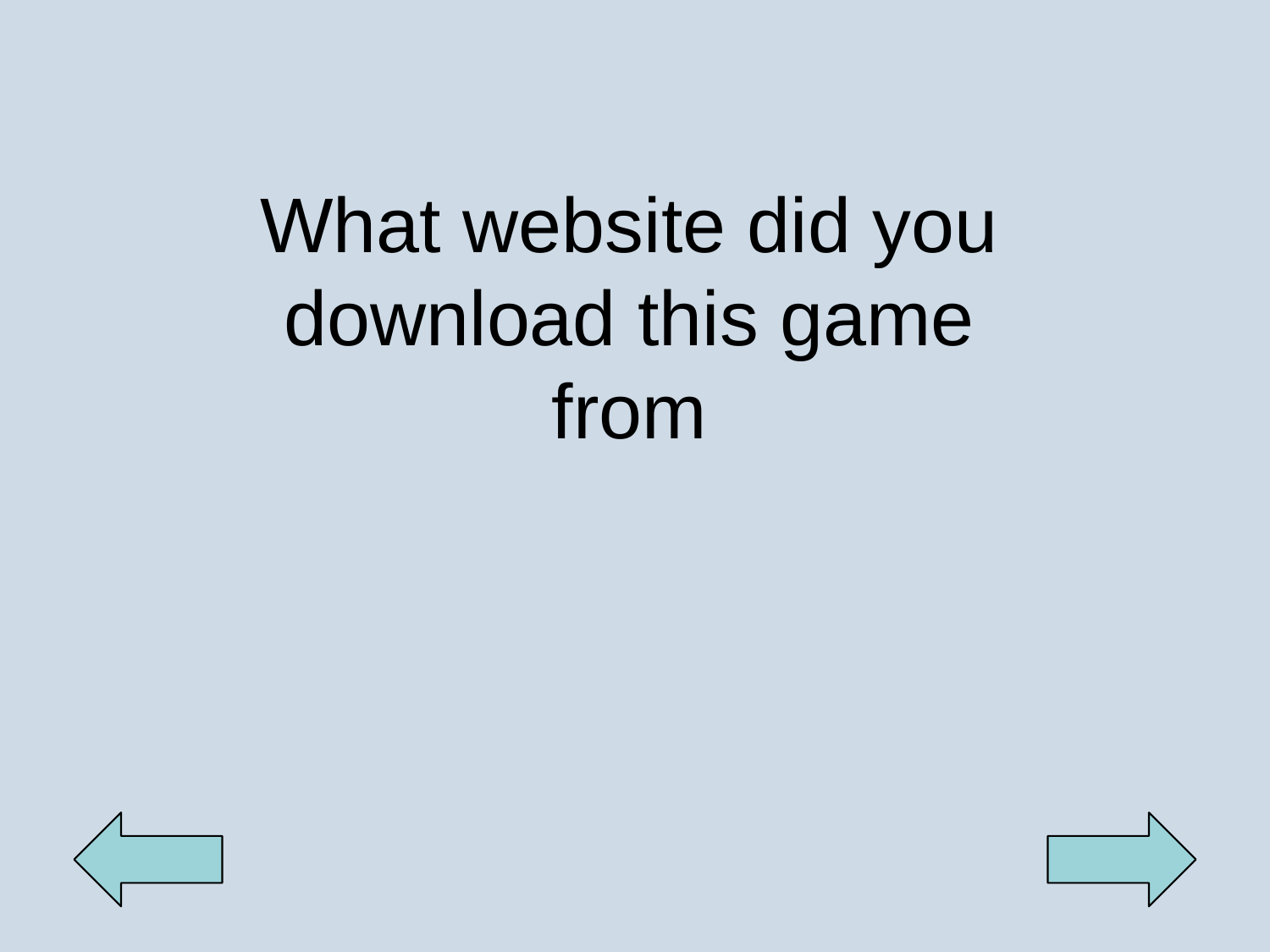

What website did you download this game from